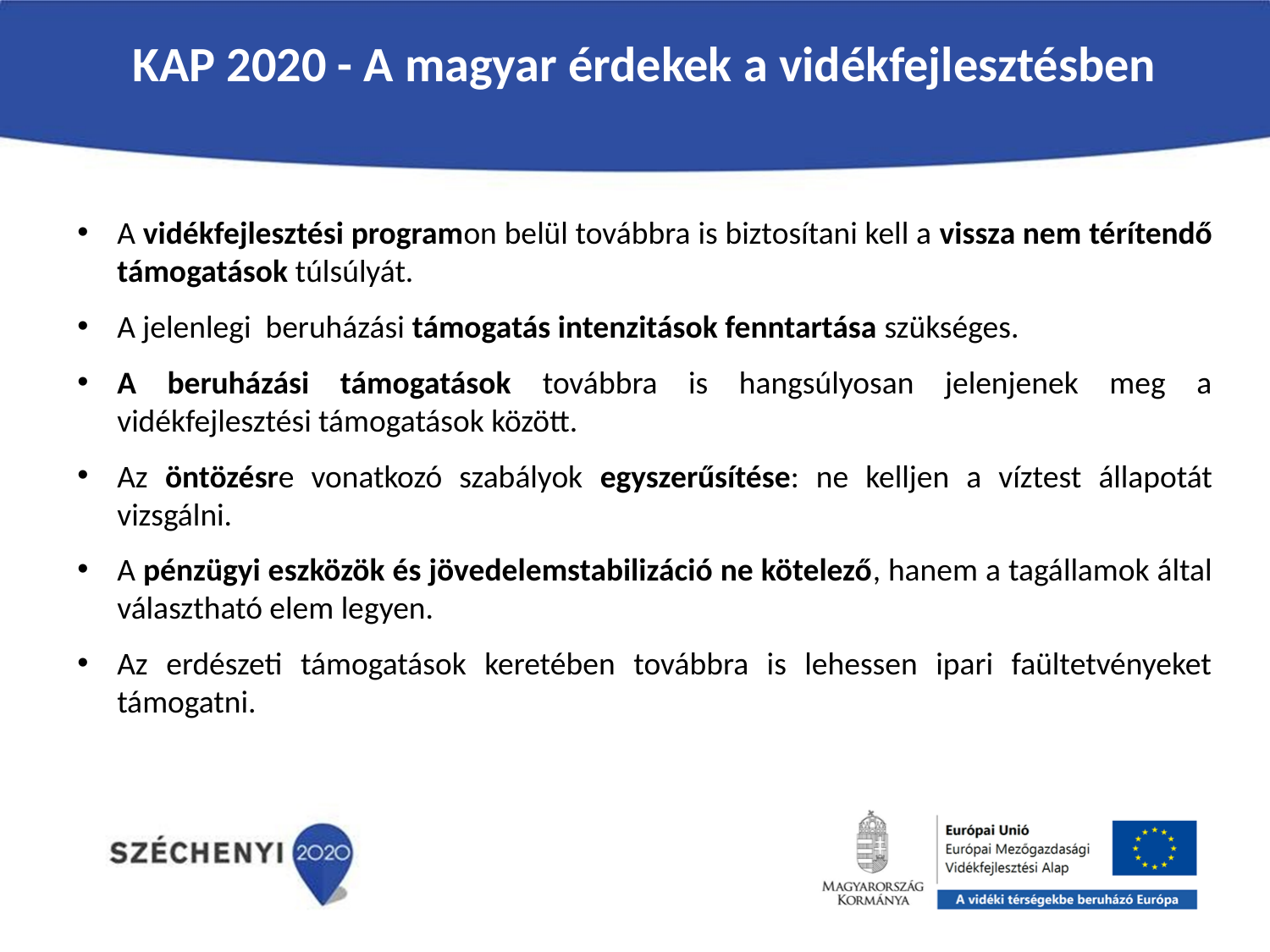

KAP 2020 - A magyar érdekek a vidékfejlesztésben
A vidékfejlesztési programon belül továbbra is biztosítani kell a vissza nem térítendő támogatások túlsúlyát.
A jelenlegi  beruházási támogatás intenzitások fenntartása szükséges.
A beruházási támogatások továbbra is hangsúlyosan jelenjenek meg a vidékfejlesztési támogatások között.
Az öntözésre vonatkozó szabályok egyszerűsítése: ne kelljen a víztest állapotát vizsgálni.
A pénzügyi eszközök és jövedelemstabilizáció ne kötelező, hanem a tagállamok által választható elem legyen.
Az erdészeti támogatások keretében továbbra is lehessen ipari faültetvényeket támogatni.